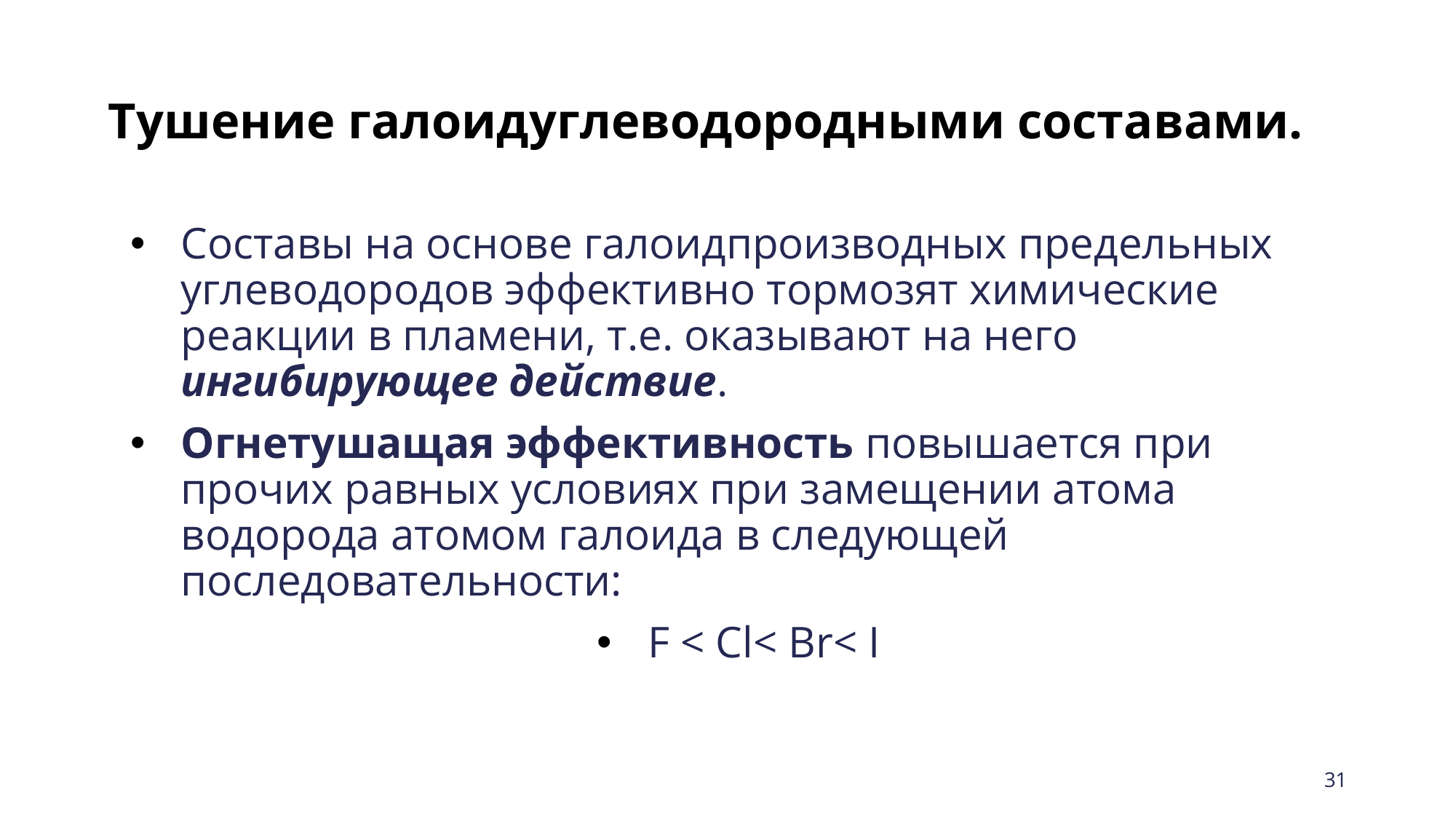

# Тушение галоидуглеводородными составами.
Составы на основе галоидпроизводных предельных углеводородов эффективно тормозят химические реакции в пламени, т.е. оказывают на него ингибирующее действие.
Огнетушащая эффективность повышается при прочих равных условиях при замещении атома водорода атомом галоида в следующей последовательности:
F < Cl< Br< I
31